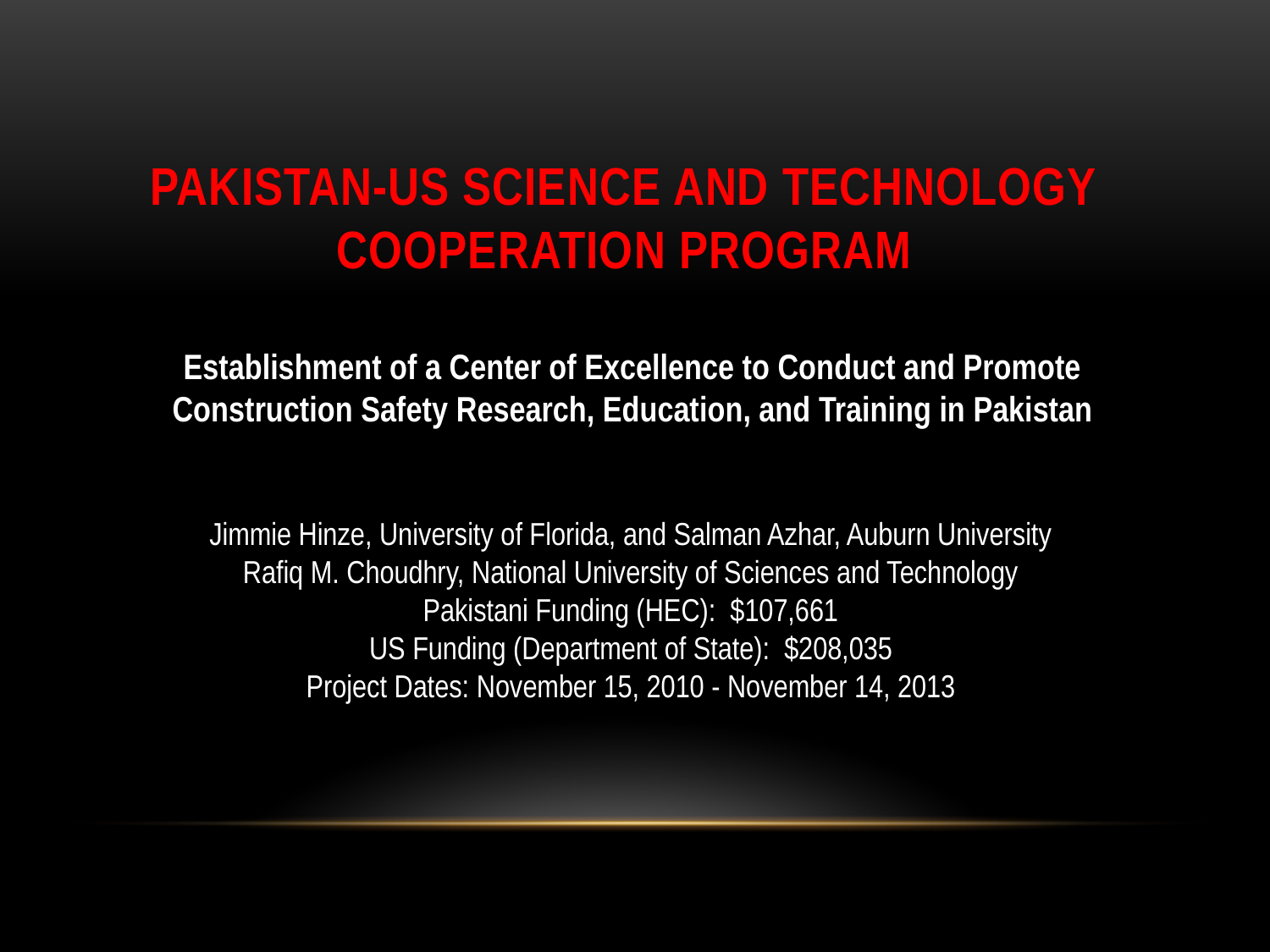

# Pakistan-US Science and technology cooperation program
Establishment of a Center of Excellence to Conduct and Promote Construction Safety Research, Education, and Training in Pakistan
Jimmie Hinze, University of Florida, and Salman Azhar, Auburn University
Rafiq M. Choudhry, National University of Sciences and Technology
Pakistani Funding (HEC):  $107,661
US Funding (Department of State):  $208,035
Project Dates: November 15, 2010 - November 14, 2013